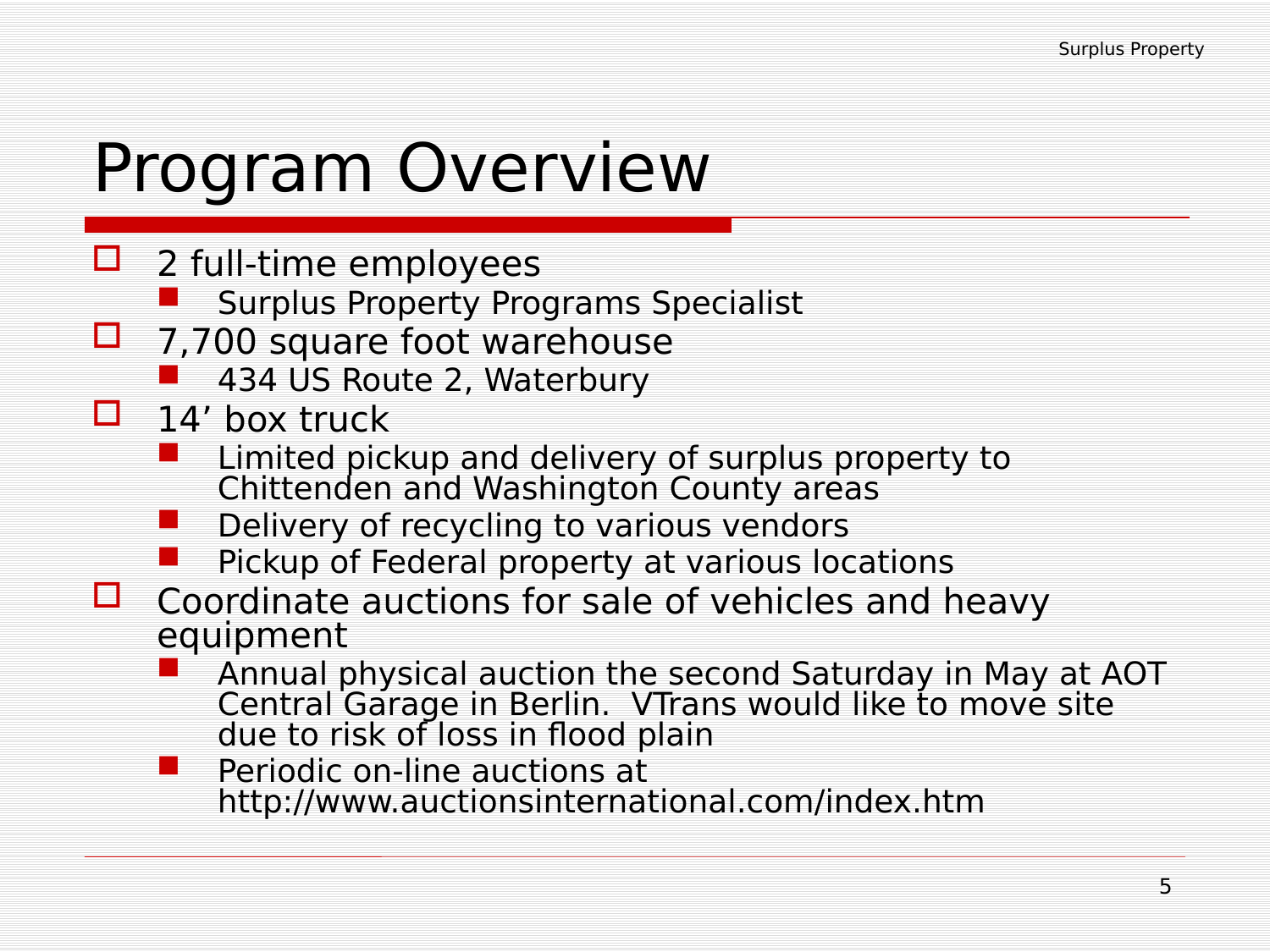

Surplus Property
# Program Overview
2 full-time employees
Surplus Property Programs Specialist
7,700 square foot warehouse
434 US Route 2, Waterbury
14’ box truck
Limited pickup and delivery of surplus property to Chittenden and Washington County areas
Delivery of recycling to various vendors
Pickup of Federal property at various locations
Coordinate auctions for sale of vehicles and heavy equipment
Annual physical auction the second Saturday in May at AOT Central Garage in Berlin.  VTrans would like to move site due to risk of loss in flood plain
Periodic on-line auctions at http://www.auctionsinternational.com/index.htm
5